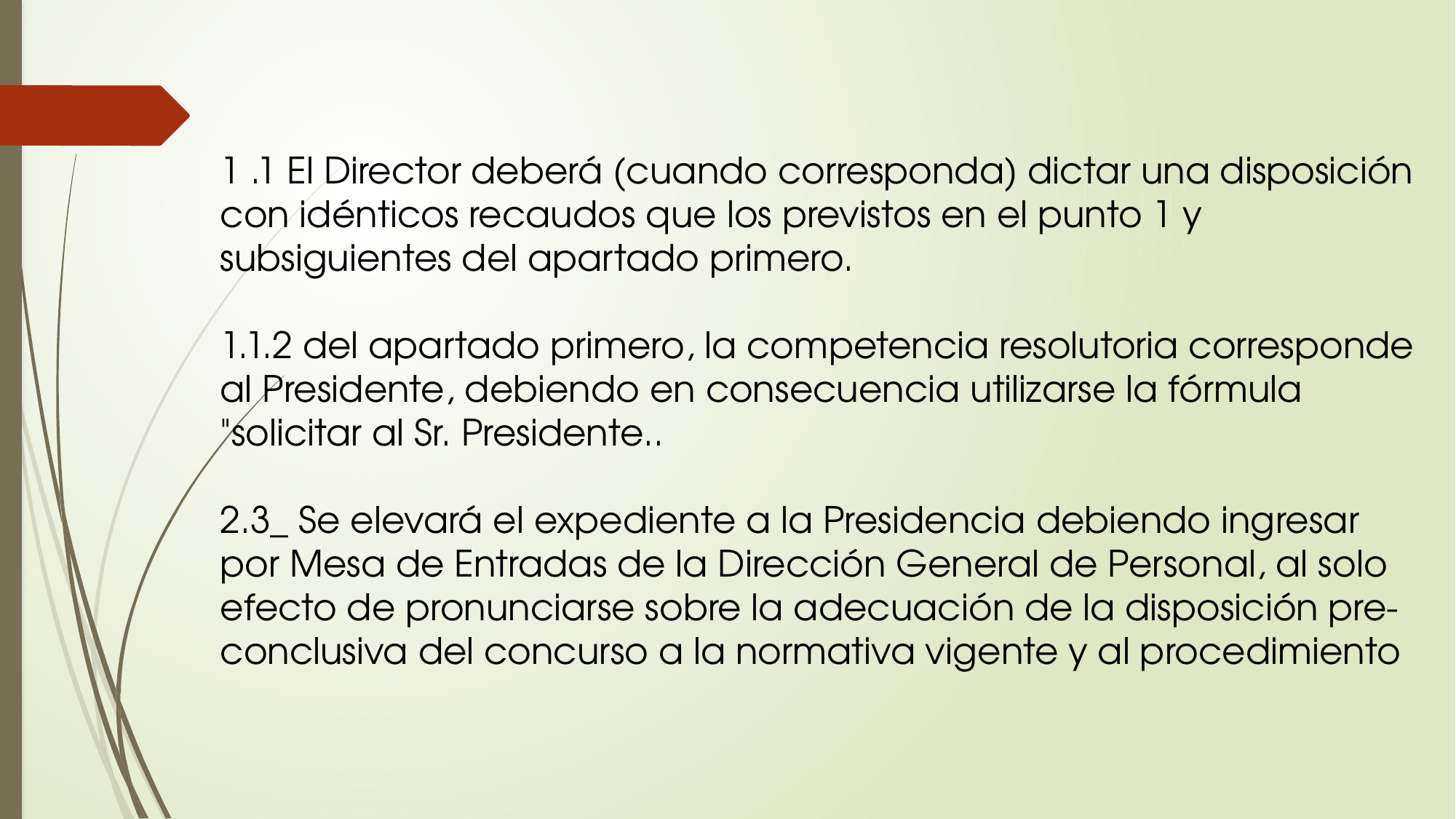

1 .1 El Director deberá (cuando corresponda) dictar una disposición con idénticos recaudos que los previstos en el punto 1 y subsiguientes del apartado primero.

1.1.2 del apartado primero, la competencia resolutoria corresponde al Presidente, debiendo en consecuencia utilizarse la fórmula "solicitar al Sr. Presidente..

2.3_ Se elevará el expediente a la Presidencia debiendo ingresar por Mesa de Entradas de la Dirección General de Personal, al solo efecto de pronunciarse sobre la adecuación de la disposición pre-conclusiva del concurso a la normativa vigente y al procedimiento